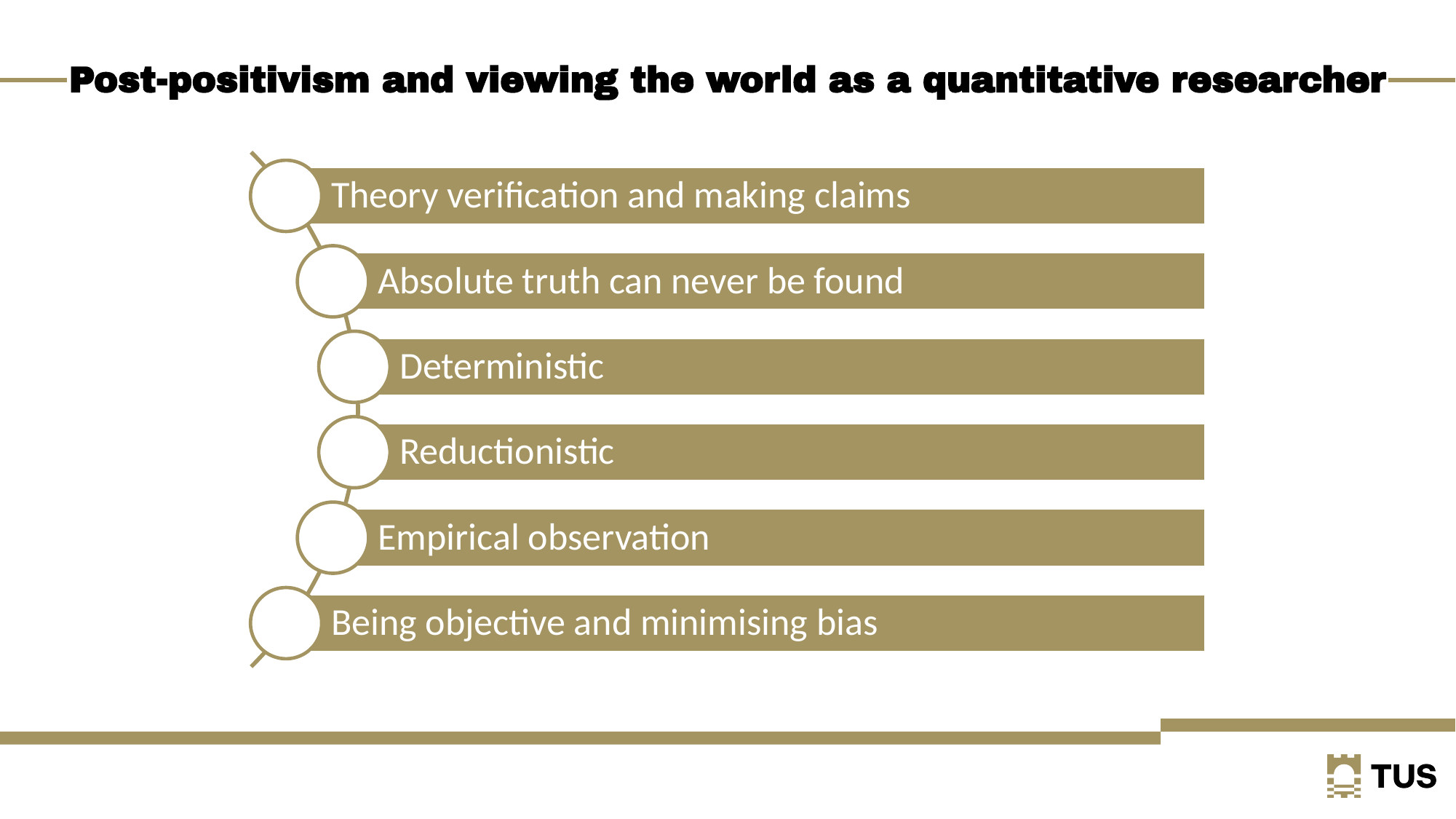

Post-positivism and viewing the world as a quantitative researcher
Theory verification and making claims
Absolute truth can never be found
Deterministic
Reductionistic
Empirical observation
Being objective and minimising bias